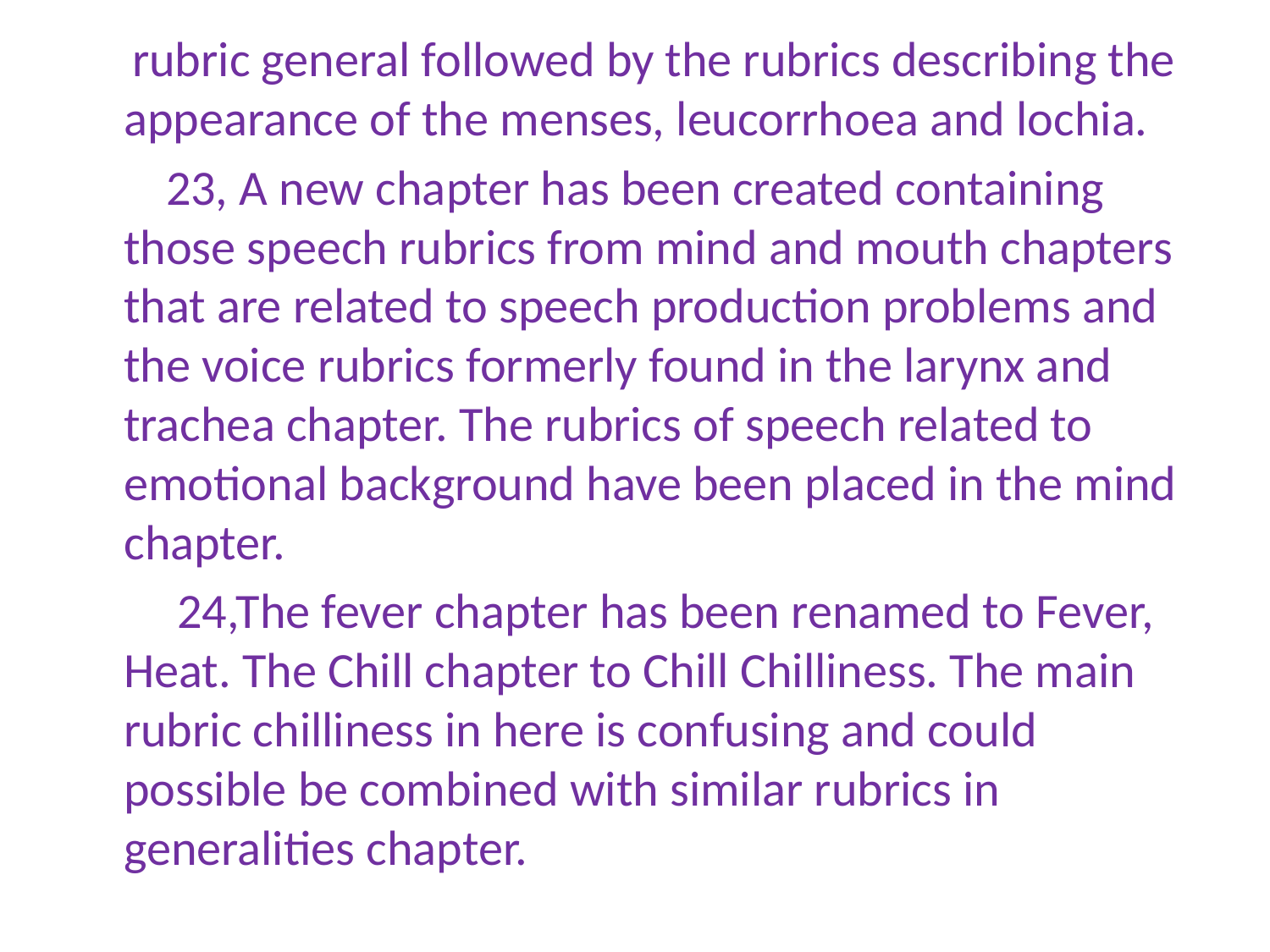

rubric general followed by the rubrics describing the appearance of the menses, leucorrhoea and lochia.
        23, A new chapter has been created containing those speech rubrics from mind and mouth chapters that are related to speech production problems and the voice rubrics formerly found in the larynx and trachea chapter. The rubrics of speech related to emotional background have been placed in the mind chapter.
         24,The fever chapter has been renamed to Fever, Heat. The Chill chapter to Chill Chilliness. The main rubric chilliness in here is confusing and could possible be combined with similar rubrics in generalities chapter.